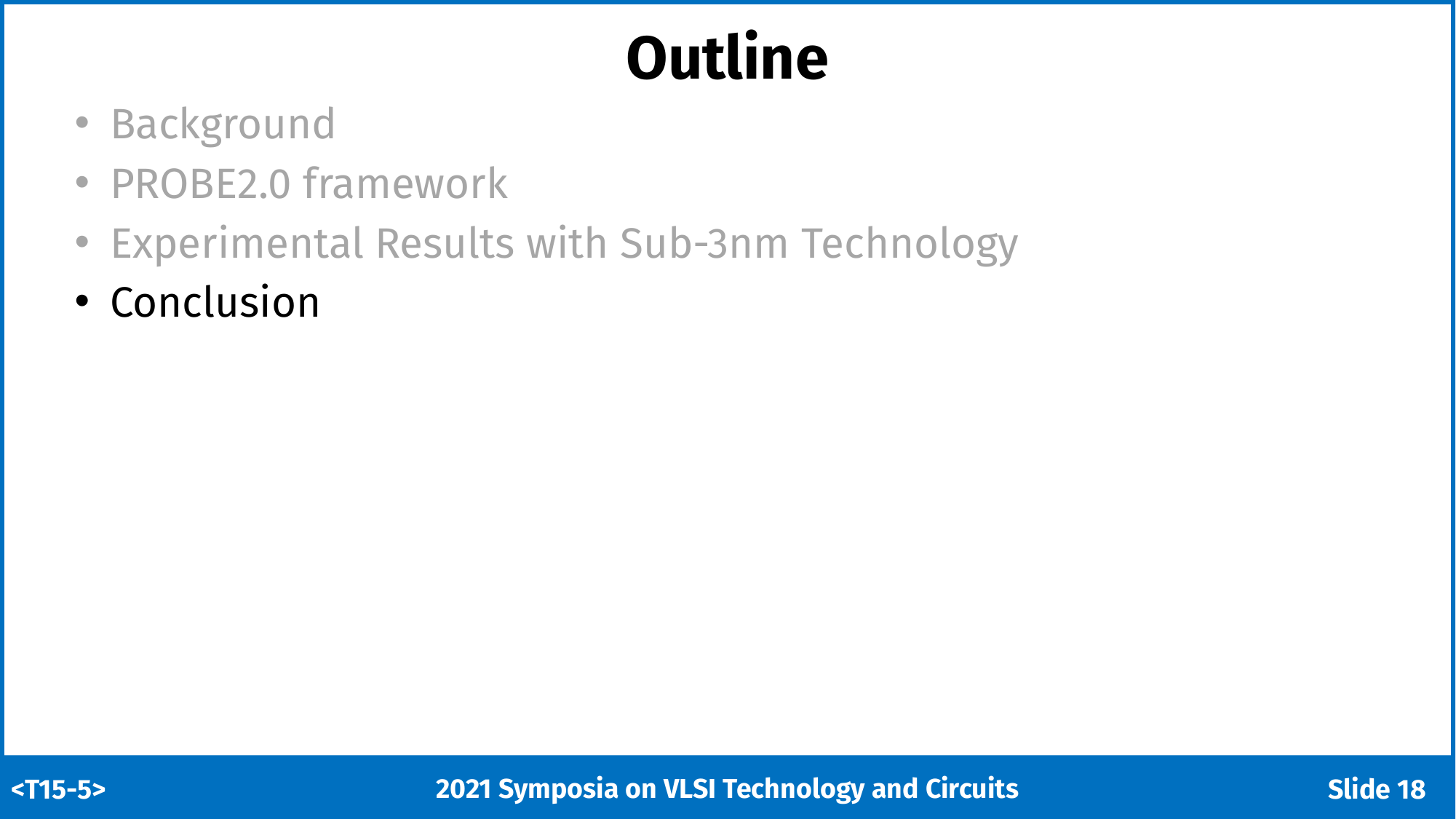

# Outline
Background
PROBE2.0 framework
Experimental Results with Sub-3nm Technology
Conclusion

<T15-5>
Slide 18